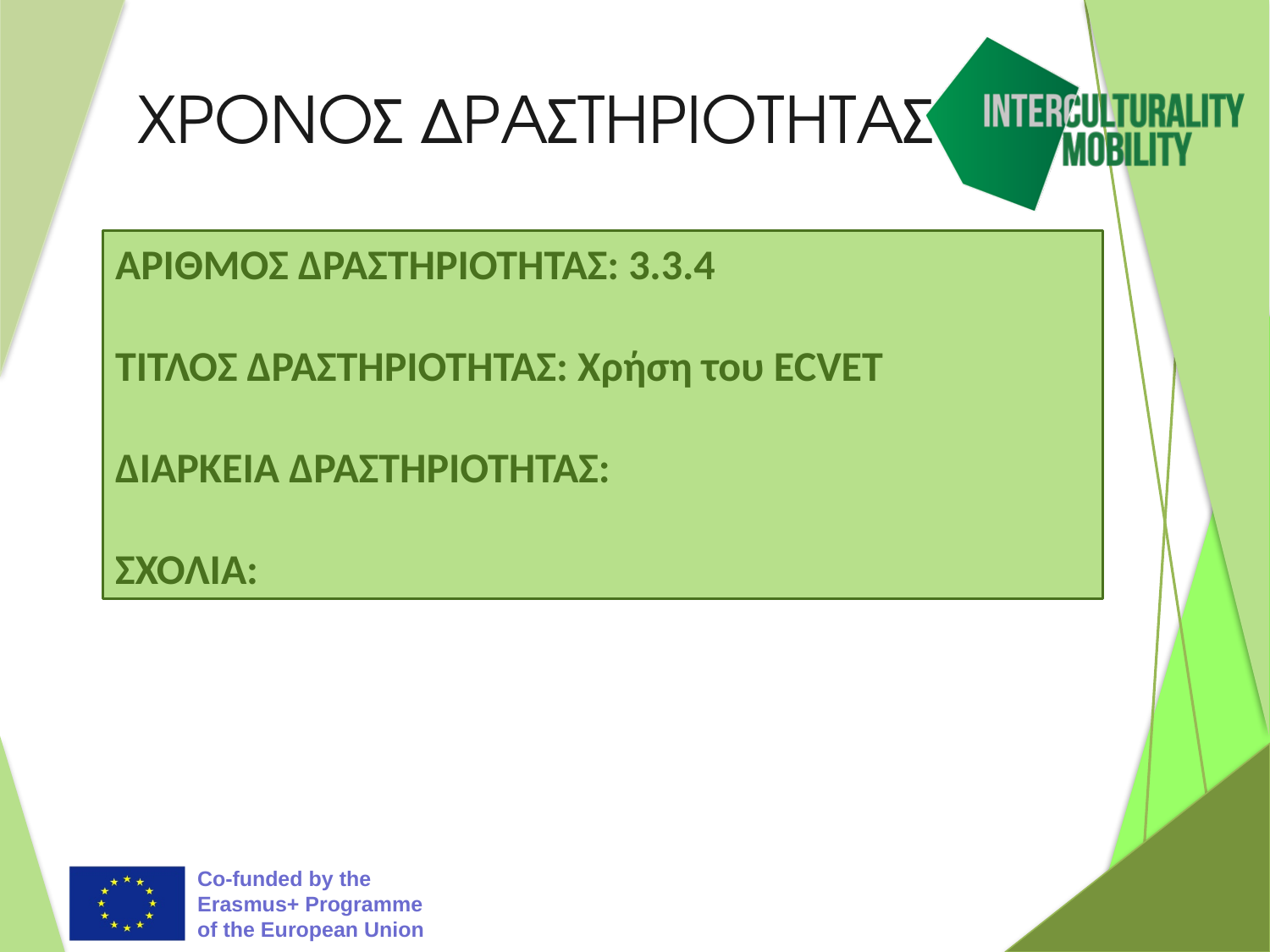

# ΧΡΟΝΟΣ ΔΡΑΣΤΗΡΙΟΤΗΤΑΣ
ΑΡΙΘΜΟΣ ΔΡΑΣΤΗΡΙΟΤΗΤΑΣ: 3.3.4

ΤΙΤΛΟΣ ΔΡΑΣΤΗΡΙΟΤΗΤΑΣ: Χρήση του ECVET

ΔΙΑΡΚΕΙΑ ΔΡΑΣΤΗΡΙΟΤΗΤΑΣ:

ΣΧΟΛΙΑ: